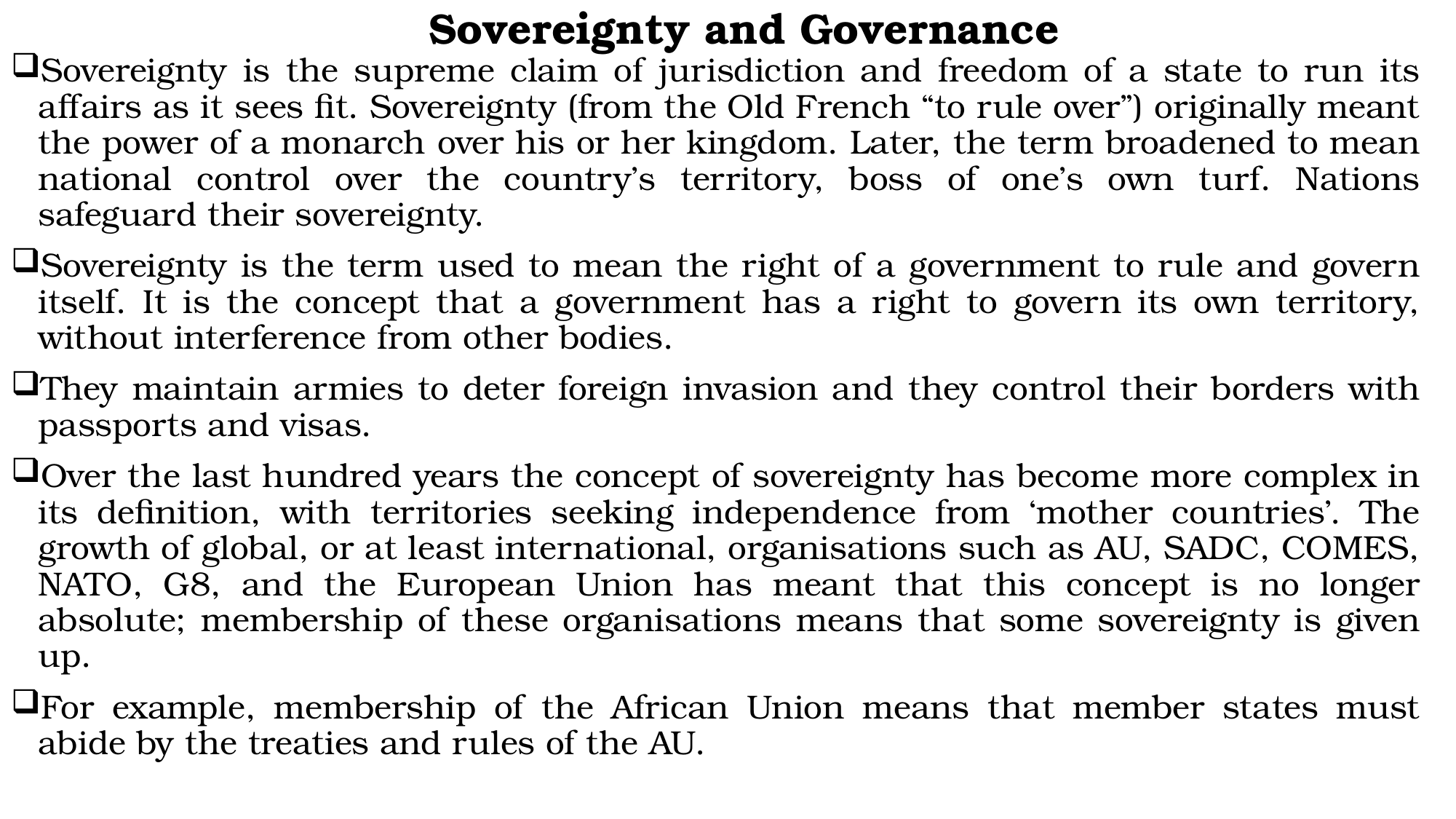

# Sovereignty and Governance
Sovereignty is the supreme claim of jurisdiction and freedom of a state to run its affairs as it sees fit. Sovereignty (from the Old French “to rule over”) originally meant the power of a monarch over his or her kingdom. Later, the term broadened to mean national control over the country’s territory, boss of one’s own turf. Nations safeguard their sovereignty.
Sovereignty is the term used to mean the right of a government to rule and govern itself. It is the concept that a government has a right to govern its own territory, without interference from other bodies.
They maintain armies to deter foreign invasion and they control their borders with passports and visas.
Over the last hundred years the concept of sovereignty has become more complex in its definition, with territories seeking independence from ‘mother countries’. The growth of global, or at least international, organisations such as AU, SADC, COMES, NATO, G8, and the European Union has meant that this concept is no longer absolute; membership of these organisations means that some sovereignty is given up.
For example, membership of the African Union means that member states must abide by the treaties and rules of the AU.